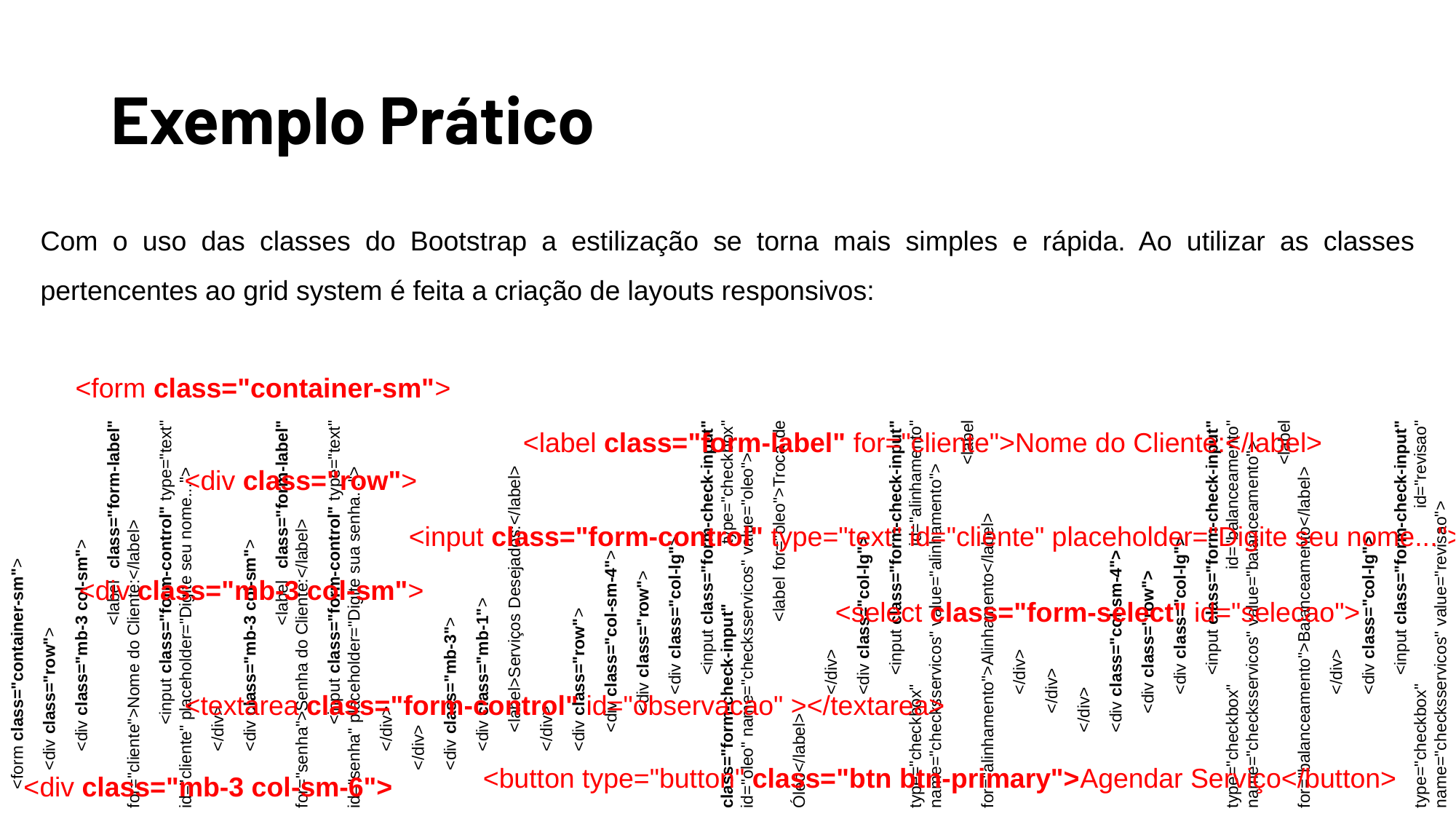

<body>
    <form class="container-sm">
        <div class="row">
            <div class="mb-3 col-sm">
                <label class="form-label" for="cliente">Nome do Cliente:</label>
                <input class="form-control" type="text" id="cliente" placeholder="Digite seu nome...">
            </div>
            <div class="mb-3 col-sm">
                <label class="form-label" for="senha">Senha do Cliente:</label>
                <input class="form-control" type="text" id="senha" placeholder="Digite sua senha...">
            </div>
        </div>
        <div class="mb-3">
            <div class="mb-1">
                <label>Serviços Desejados:</label>
            </div>
            <div class="row">
                <div class="col-sm-4">
                    <div class="row">
                        <div class="col-lg">
                            <input class="form-check-input" class="form-check-input" type="checkbox" id="oleo" name="checksservicos" value="oleo">
                            <label for="oleo">Troca de Óleo</label>
                        </div>
                        <div class="col-lg">
                            <input class="form-check-input" type="checkbox" id="alinhamento" name="checksservicos" value="alinhamento">
                            <label for="alinhamento">Alinhamento</label>
                        </div>
                    </div>
                </div>
                <div class="col-sm-4">
                    <div class="row">
                        <div class="col-lg">
                            <input class="form-check-input" type="checkbox" id="balanceamento" name="checksservicos" value="balanceamento">
                            <label for="balanceamento">Balanceamento</label>
                        </div>
                        <div class="col-lg">
                            <input class="form-check-input" type="checkbox" id="revisao" name="checksservicos" value="revisao">
                            <label for="revisao">Revisão Geral</label>
# Exemplo Prático
Com o uso das classes do Bootstrap a estilização se torna mais simples e rápida. Ao utilizar as classes pertencentes ao grid system é feita a criação de layouts responsivos:
 <form class="container-sm">
<label class="form-label" for="cliente">Nome do Cliente:</label>
<div class="row">
 <input class="form-control" type="text" id="cliente" placeholder="Digite seu nome...">
<div class="mb-3 col-sm">
 <select class="form-select" id="selecao">
<textarea class="form-control" id="observacao" ></textarea>
<div class="mb-3 col-sm-6">
<button type="button" class="btn btn-primary">Agendar Serviço</button>